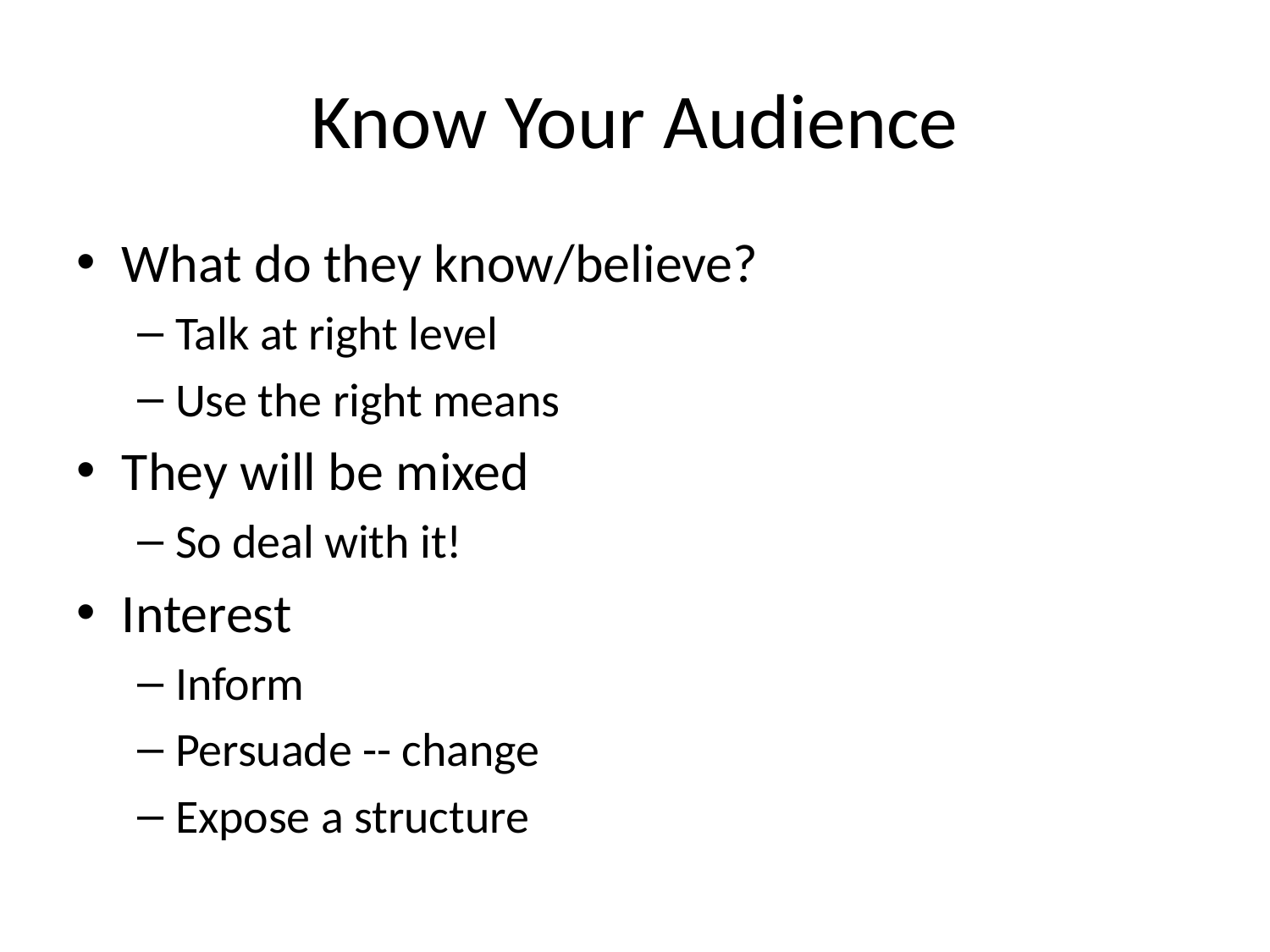

# Know Your Audience
What do they know/believe?
Talk at right level
Use the right means
They will be mixed
So deal with it!
Interest
Inform
Persuade -- change
Expose a structure